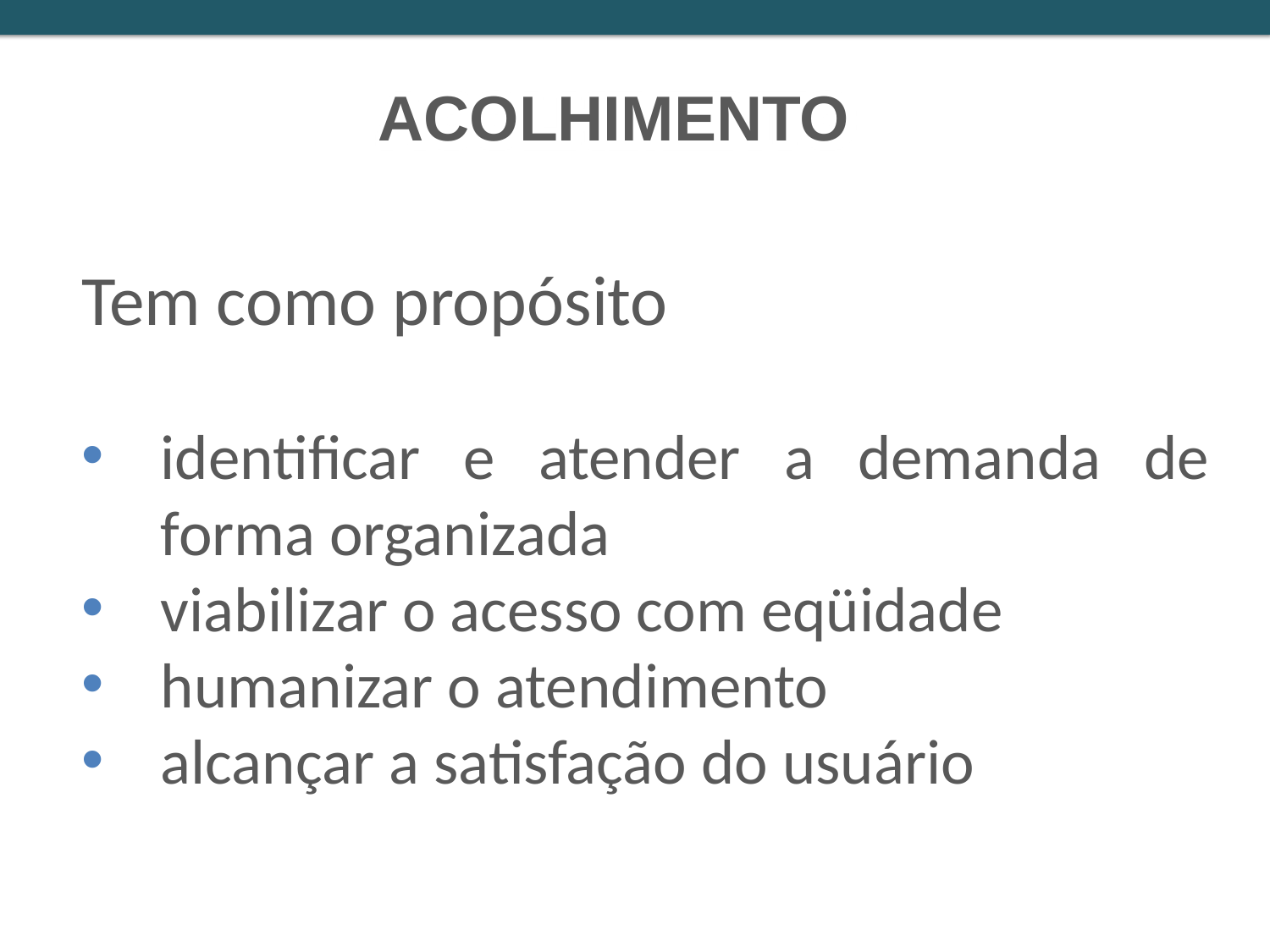

ACOLHIMENTO
Tem como propósito

identificar e atender a demanda de forma organizada
viabilizar o acesso com eqüidade
humanizar o atendimento
alcançar a satisfação do usuário